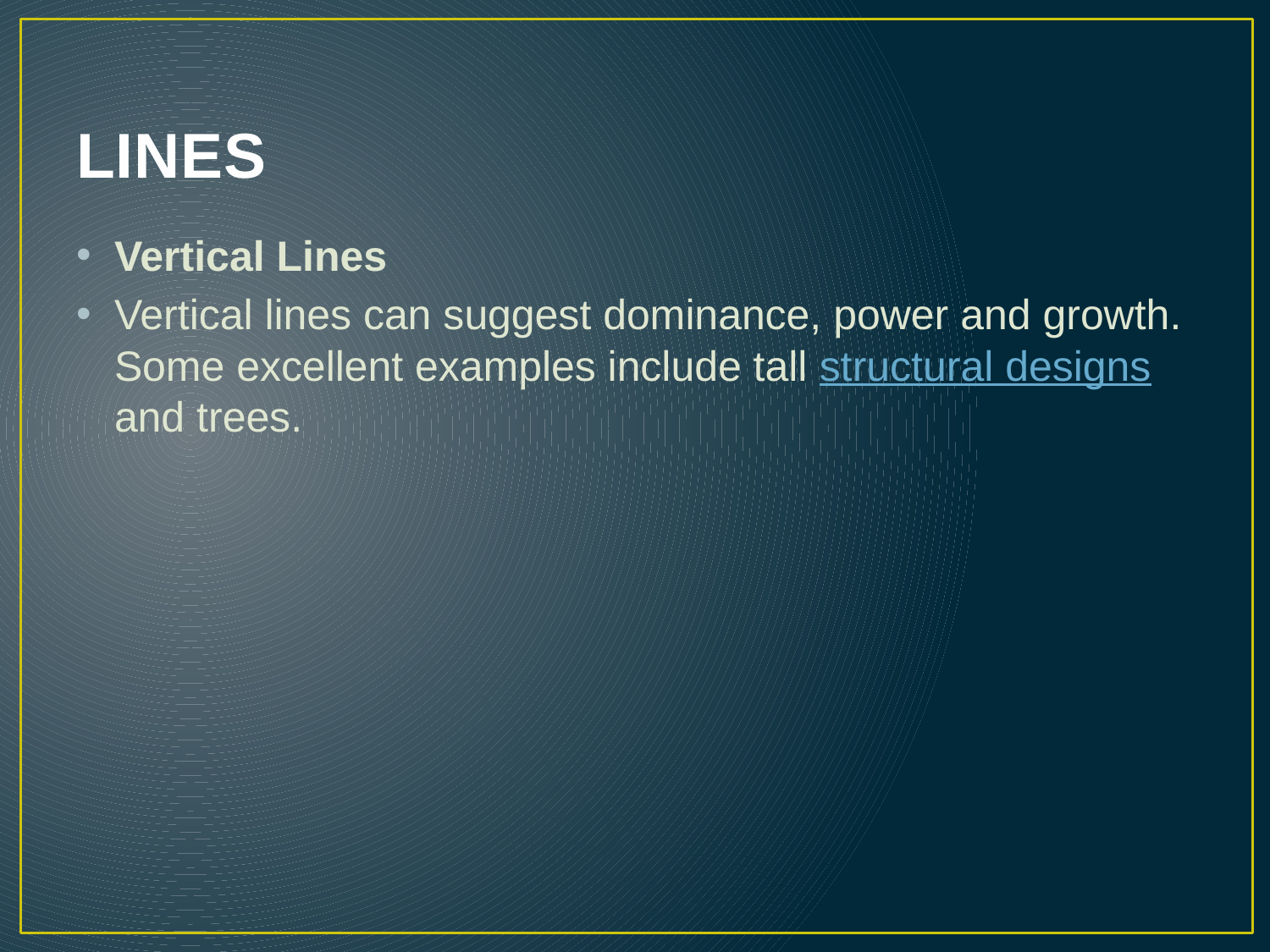

# LINES
Vertical Lines
Vertical lines can suggest dominance, power and growth. Some excellent examples include tall structural designs and trees.